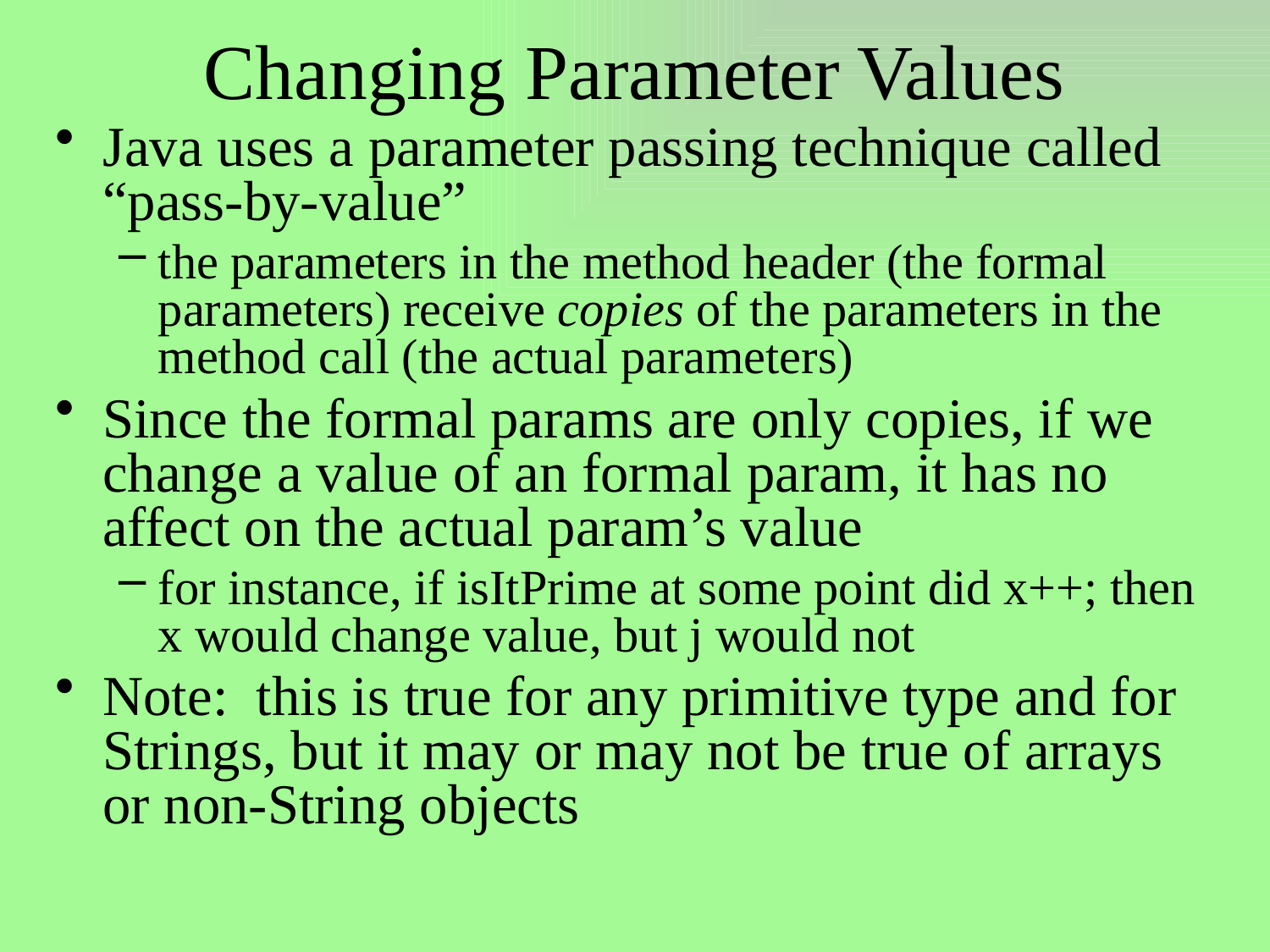

# Changing Parameter Values
Java uses a parameter passing technique called “pass-by-value”
the parameters in the method header (the formal parameters) receive copies of the parameters in the method call (the actual parameters)
Since the formal params are only copies, if we change a value of an formal param, it has no affect on the actual param’s value
for instance, if isItPrime at some point did x++; then x would change value, but j would not
Note:  this is true for any primitive type and for Strings, but it may or may not be true of arrays or non-String objects